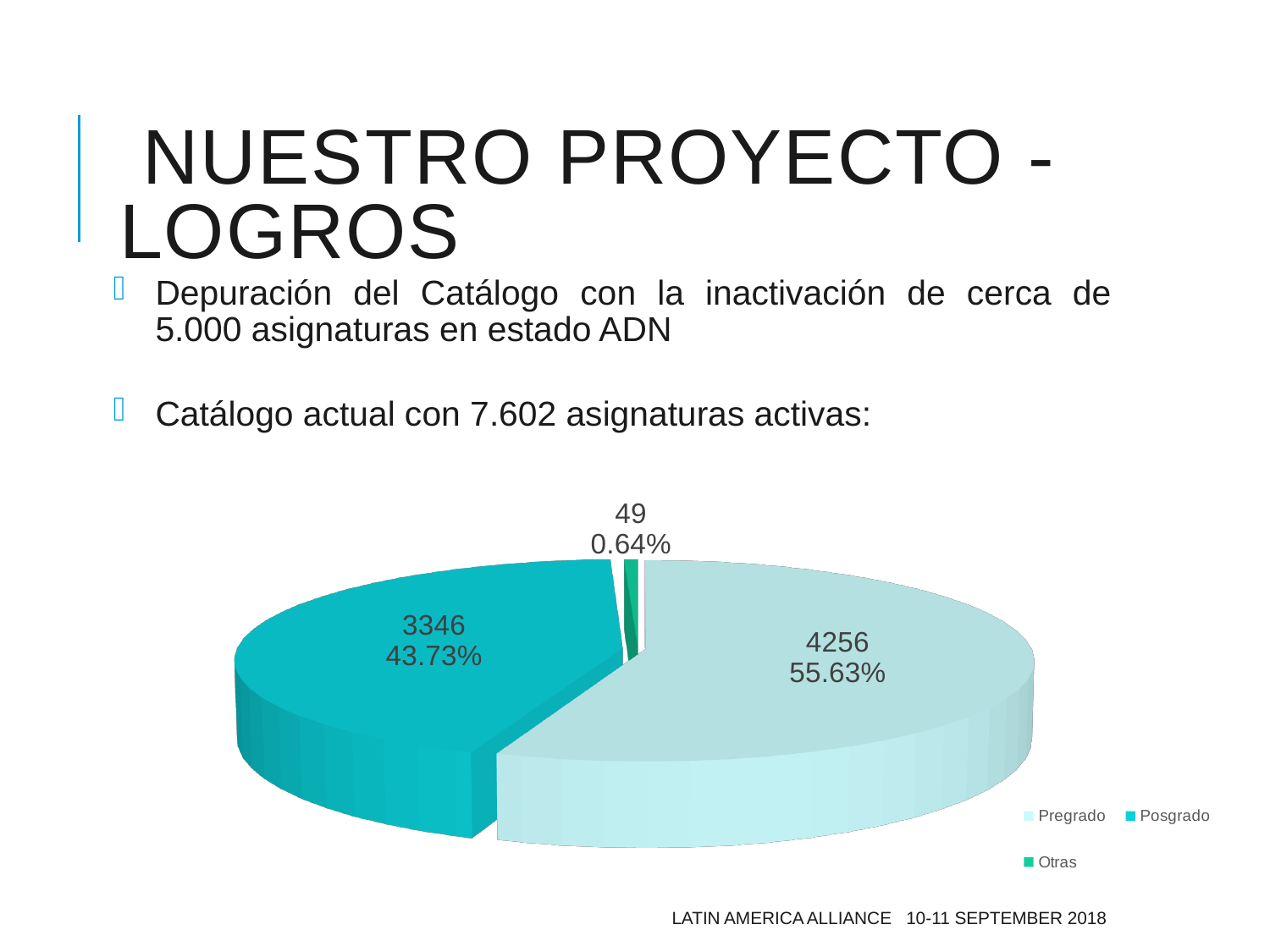

# Nuestro Proyecto - LOGROS
Depuración del Catálogo con la inactivación de cerca de 5.000 asignaturas en estado ADN

Catálogo actual con 7.602 asignaturas activas:

[unsupported chart]

Latin America Alliance   10-11 September 2018